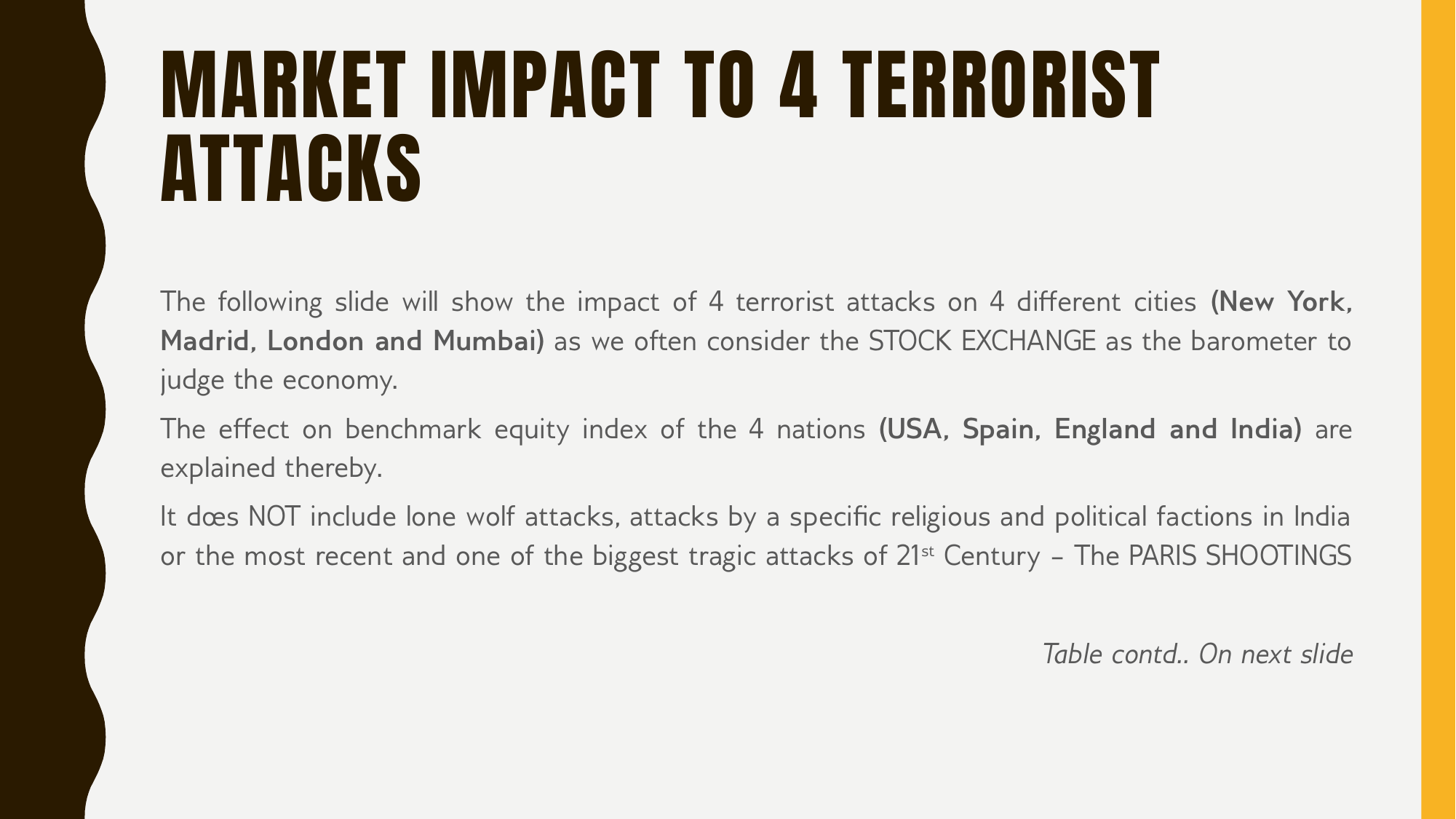

# Market impact to 4 terrorist attacks
The following slide will show the impact of 4 terrorist attacks on 4 different cities (New York, Madrid, London and Mumbai) as we often consider the STOCK EXCHANGE as the barometer to judge the economy.
The effect on benchmark equity index of the 4 nations (USA, Spain, England and India) are explained thereby.
It does NOT include lone wolf attacks, attacks by a specific religious and political factions in India or the most recent and one of the biggest tragic attacks of 21st Century – The PARIS SHOOTINGS

Table contd.. On next slide